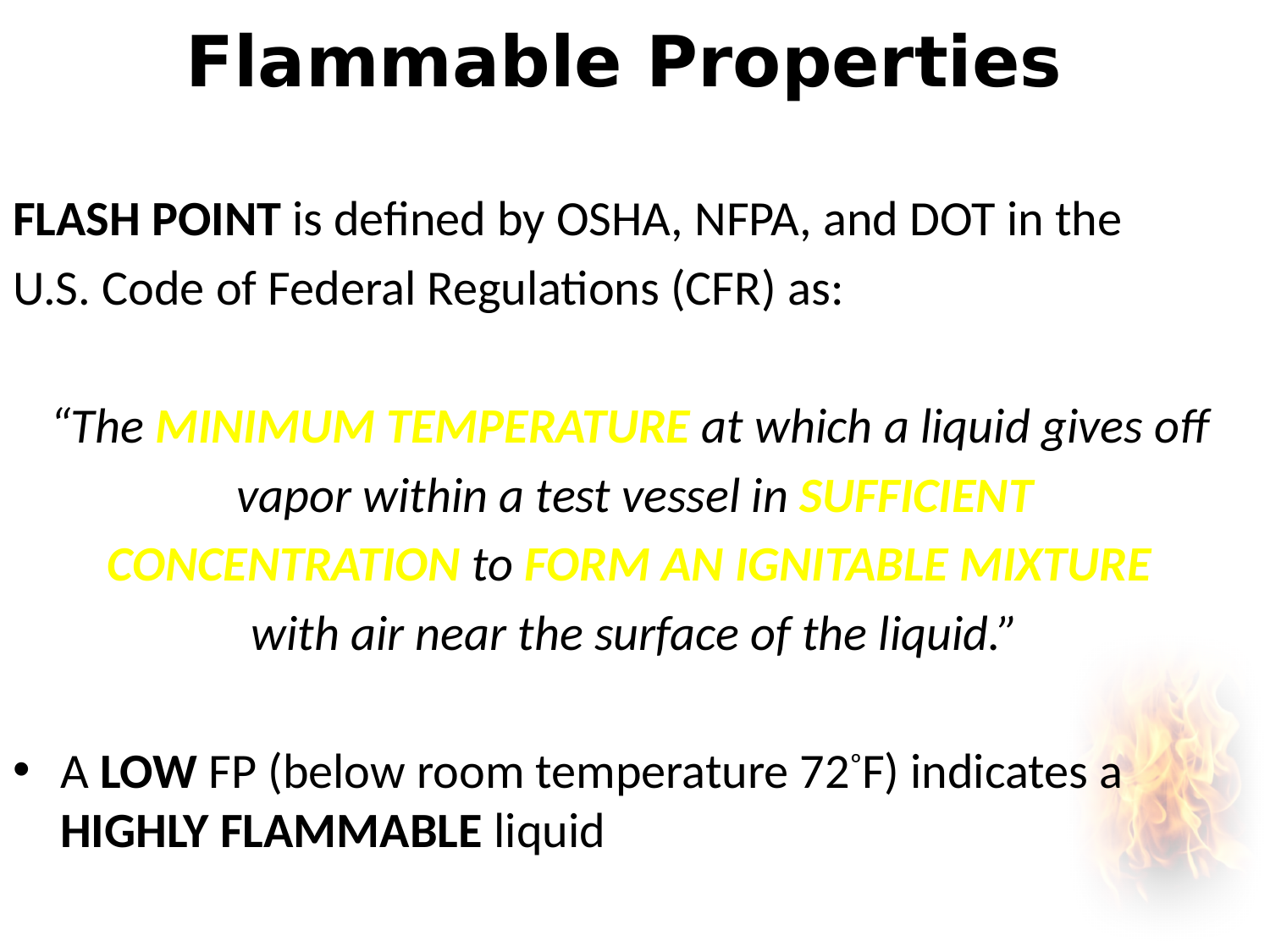

# Flammable Properties
Flash point is defined by OSHA, NFPA, and DOT in the
U.S. Code of Federal Regulations (CFR) as:

“The minimum temperature at which a liquid gives off
vapor within a test vessel in sufficient
concentration to form an ignitable mixture
with air near the surface of the liquid.”

A LOW FP (below room temperature 72ºF) indicates a highly flammable liquid